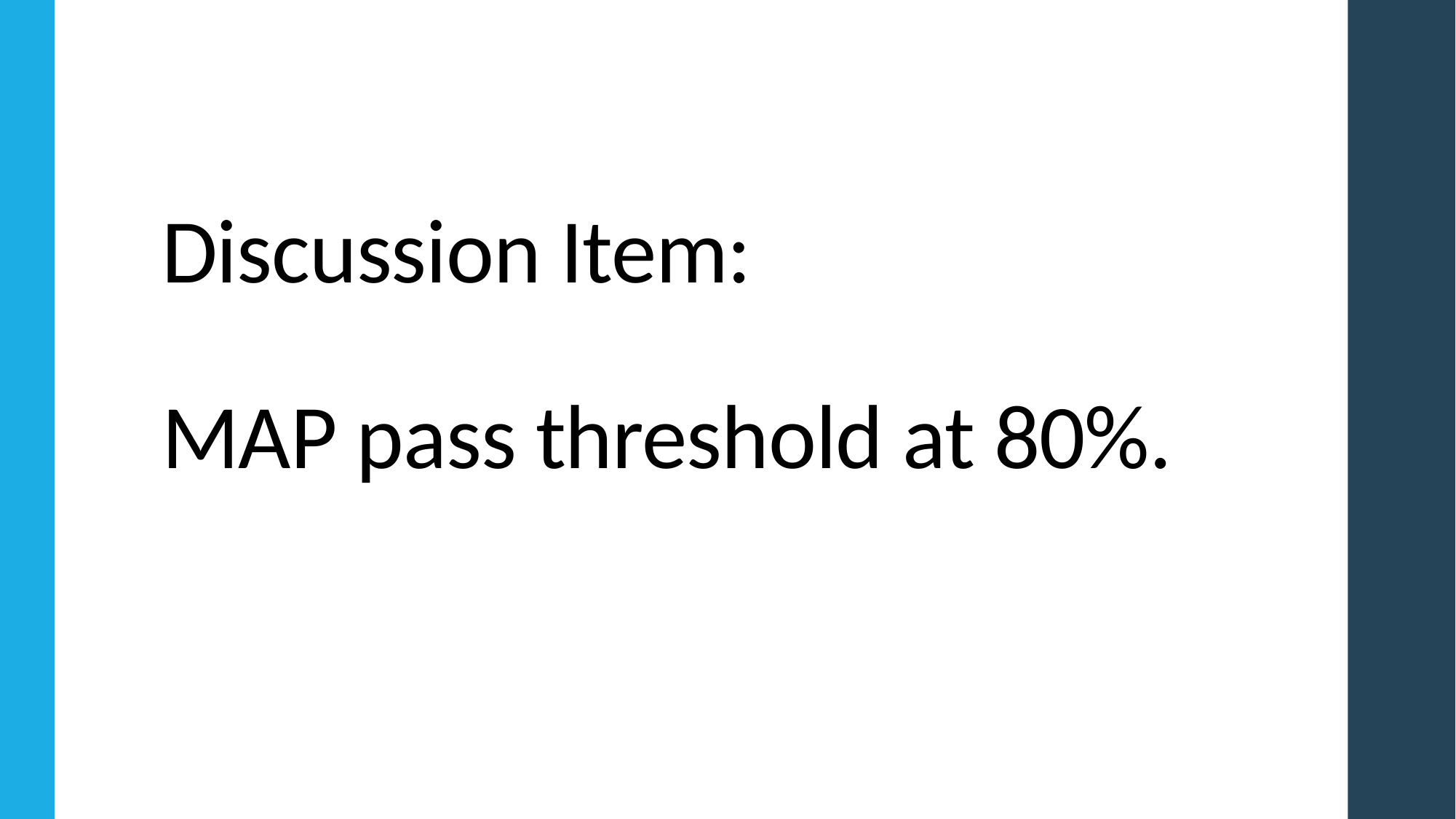

# Discussion Item: MAP pass threshold at 80%.